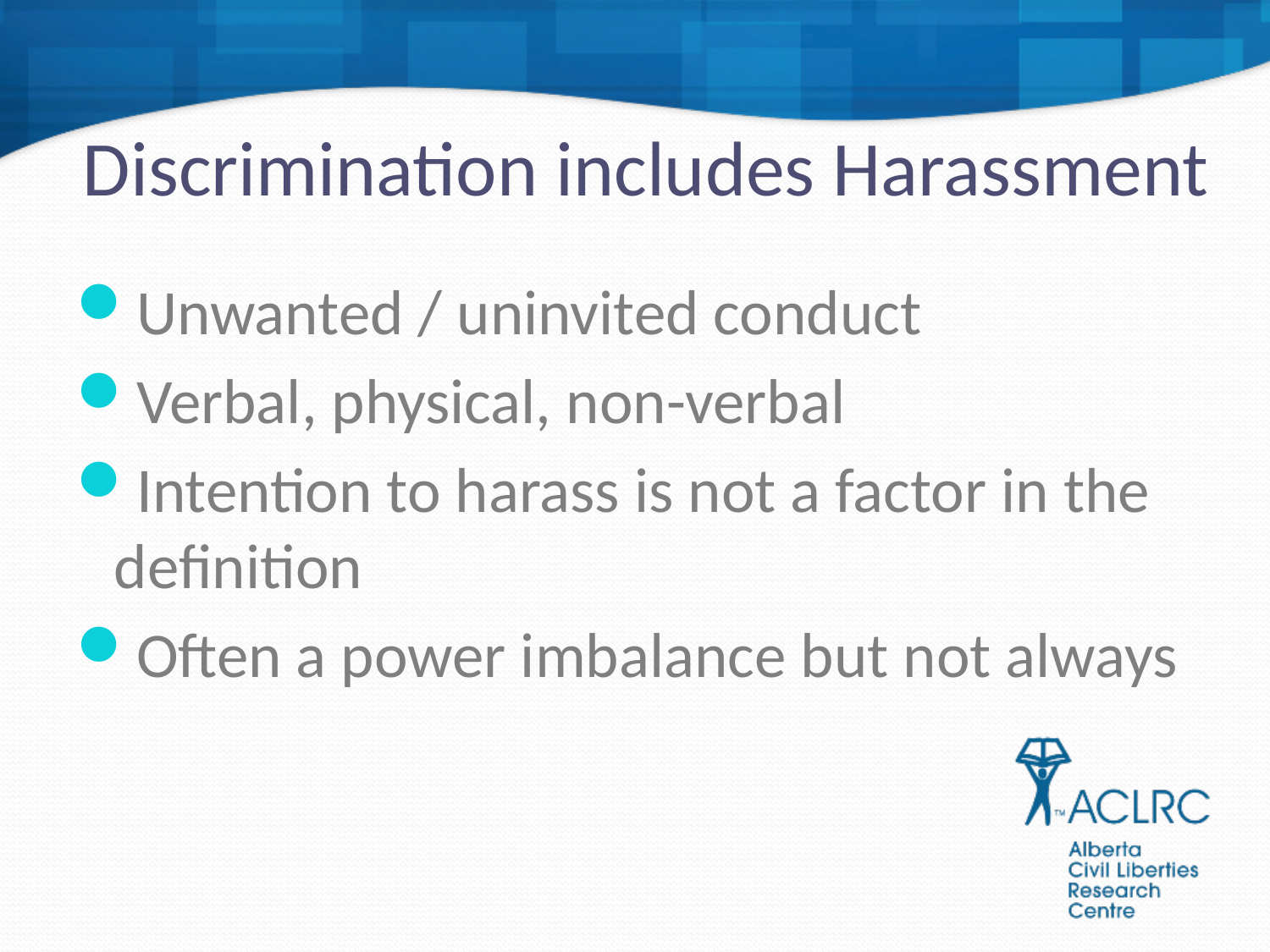

# Discrimination includes Harassment
Unwanted / uninvited conduct
Verbal, physical, non-verbal
Intention to harass is not a factor in the definition
Often a power imbalance but not always